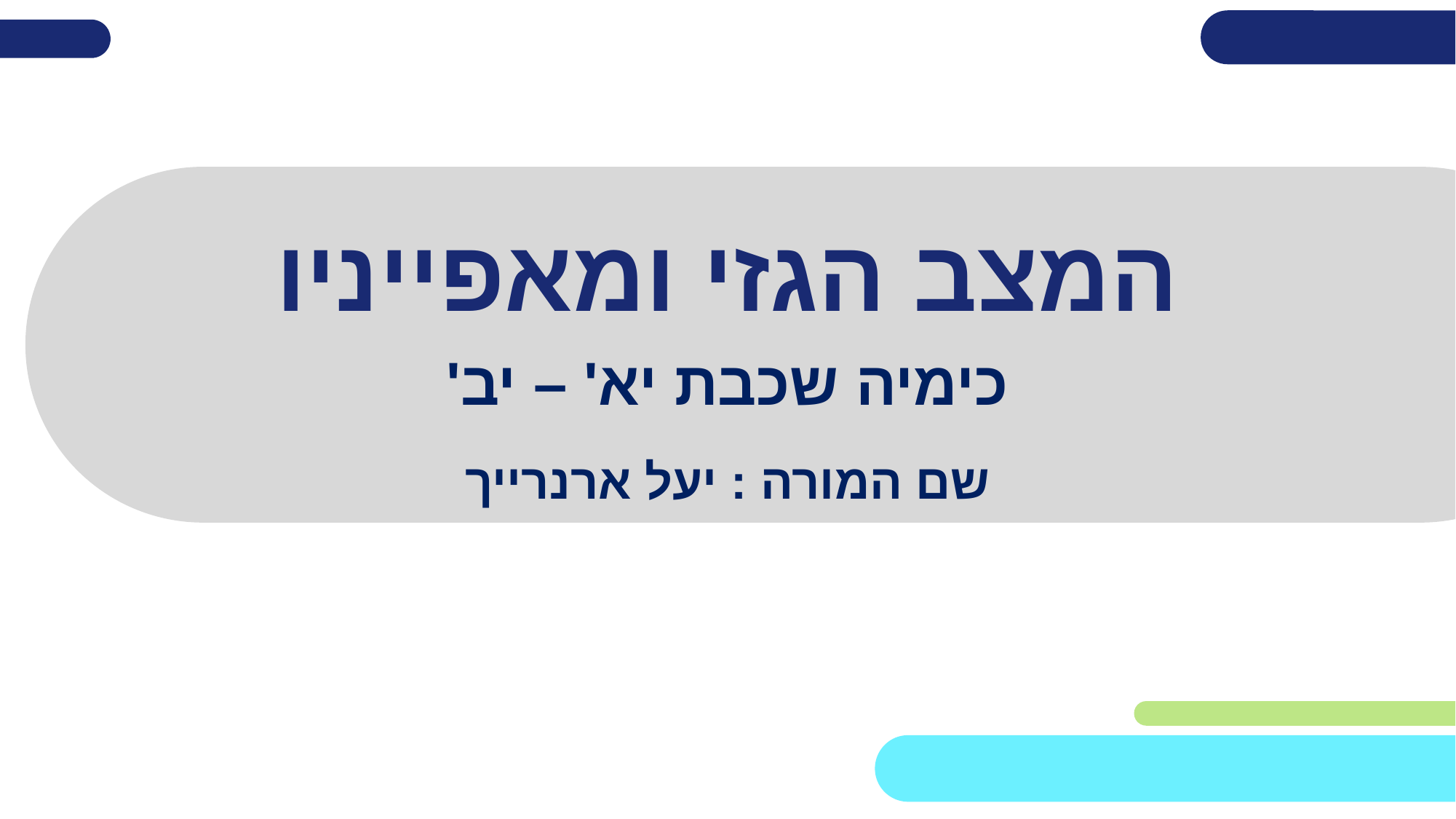

# המצב הגזי ומאפייניו

כימיה שכבת יא' – יב'
שם המורה : יעל ארנרייך